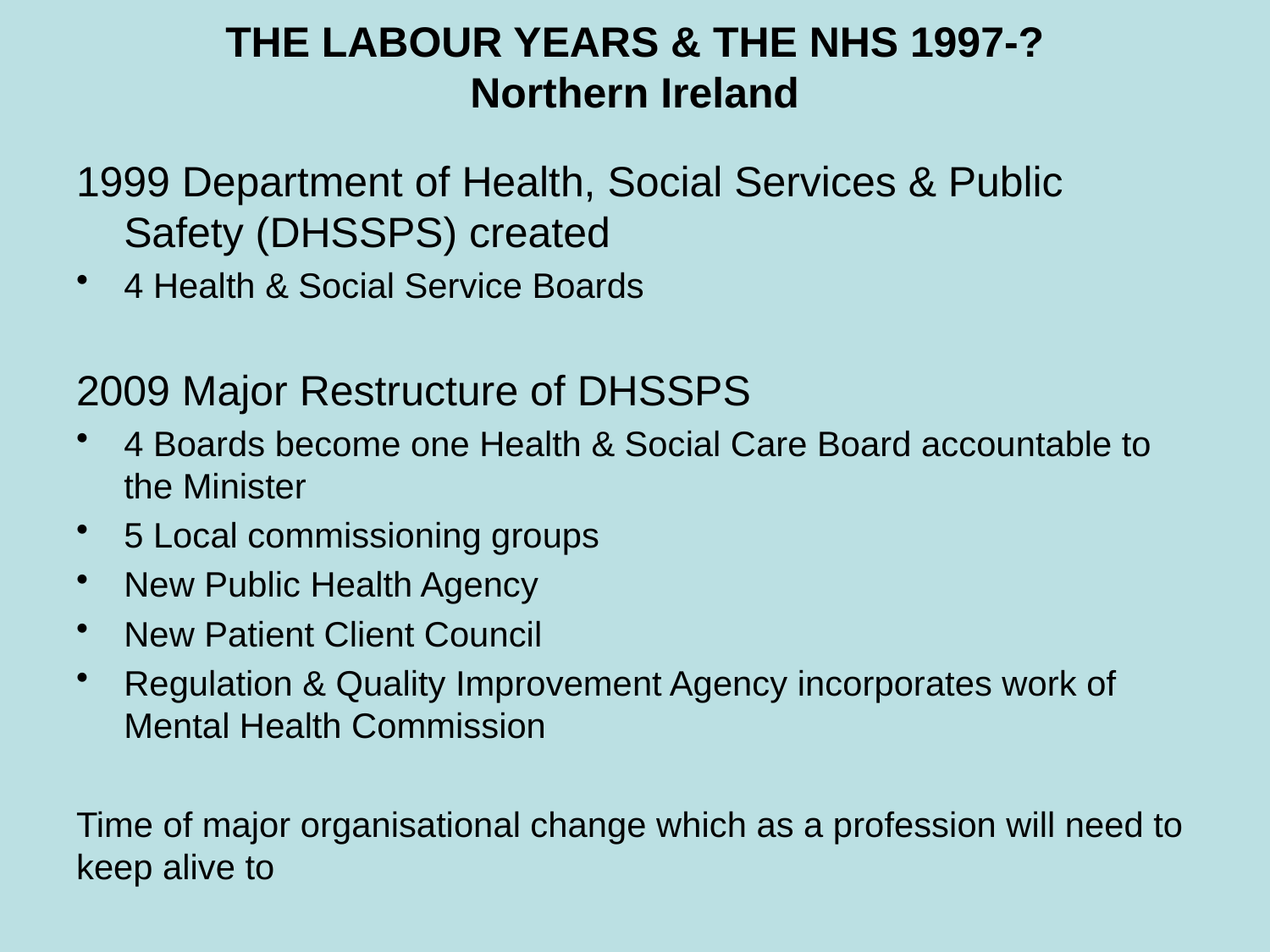

# THE LABOUR YEARS & THE NHS 1997-? Northern Ireland
1999 Department of Health, Social Services & Public Safety (DHSSPS) created
4 Health & Social Service Boards

2009 Major Restructure of DHSSPS
4 Boards become one Health & Social Care Board accountable to the Minister
5 Local commissioning groups
New Public Health Agency
New Patient Client Council
Regulation & Quality Improvement Agency incorporates work of Mental Health Commission

Time of major organisational change which as a profession will need to keep alive to